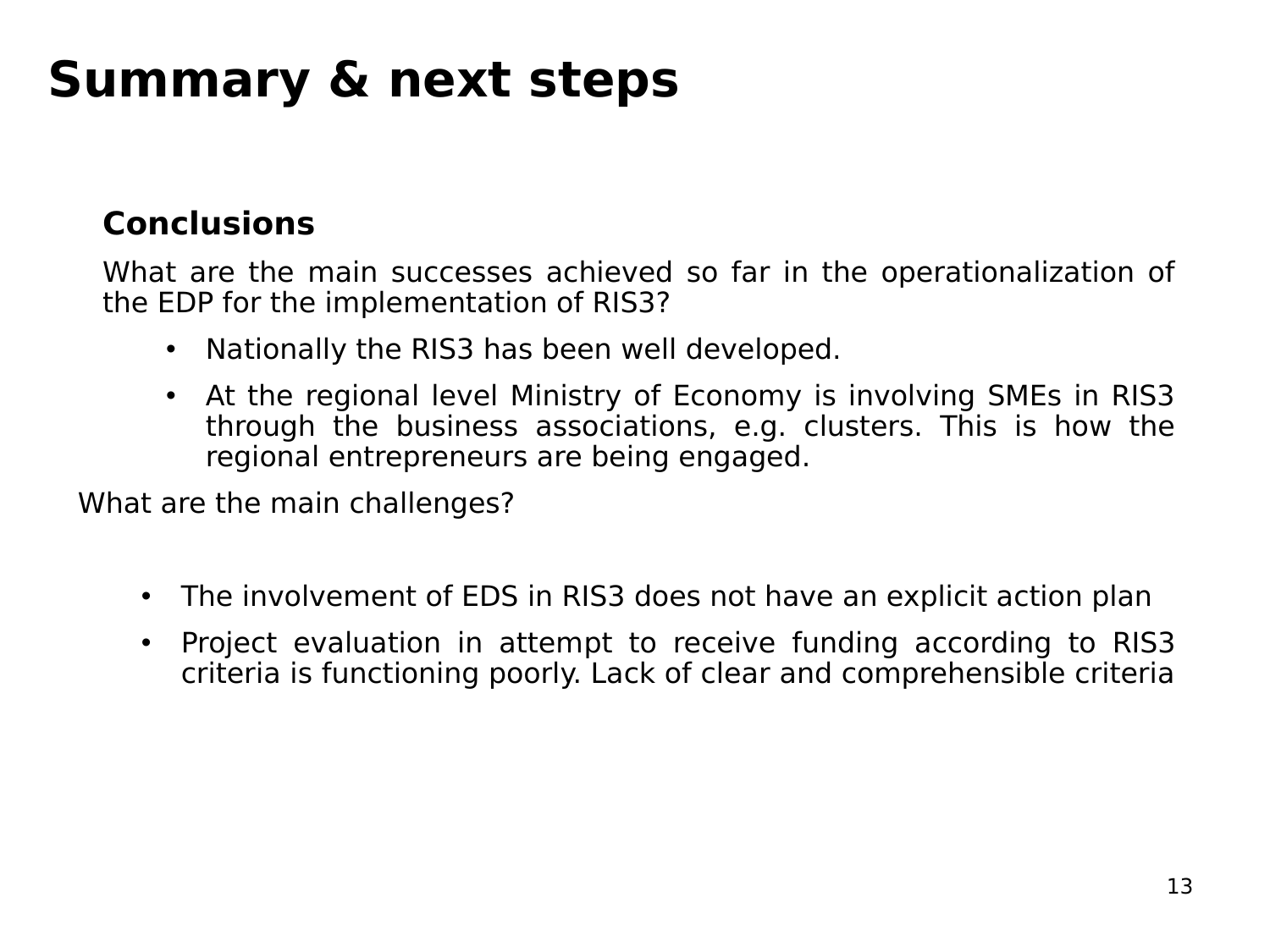

# Summary & next steps

Conclusions
What are the main successes achieved so far in the operationalization of the EDP for the implementation of RIS3?
Nationally the RIS3 has been well developed.
At the regional level Ministry of Economy is involving SMEs in RIS3 through the business associations, e.g. clusters. This is how the regional entrepreneurs are being engaged.
What are the main challenges?

The involvement of EDS in RIS3 does not have an explicit action plan
Project evaluation in attempt to receive funding according to RIS3 criteria is functioning poorly. Lack of clear and comprehensible criteria
13